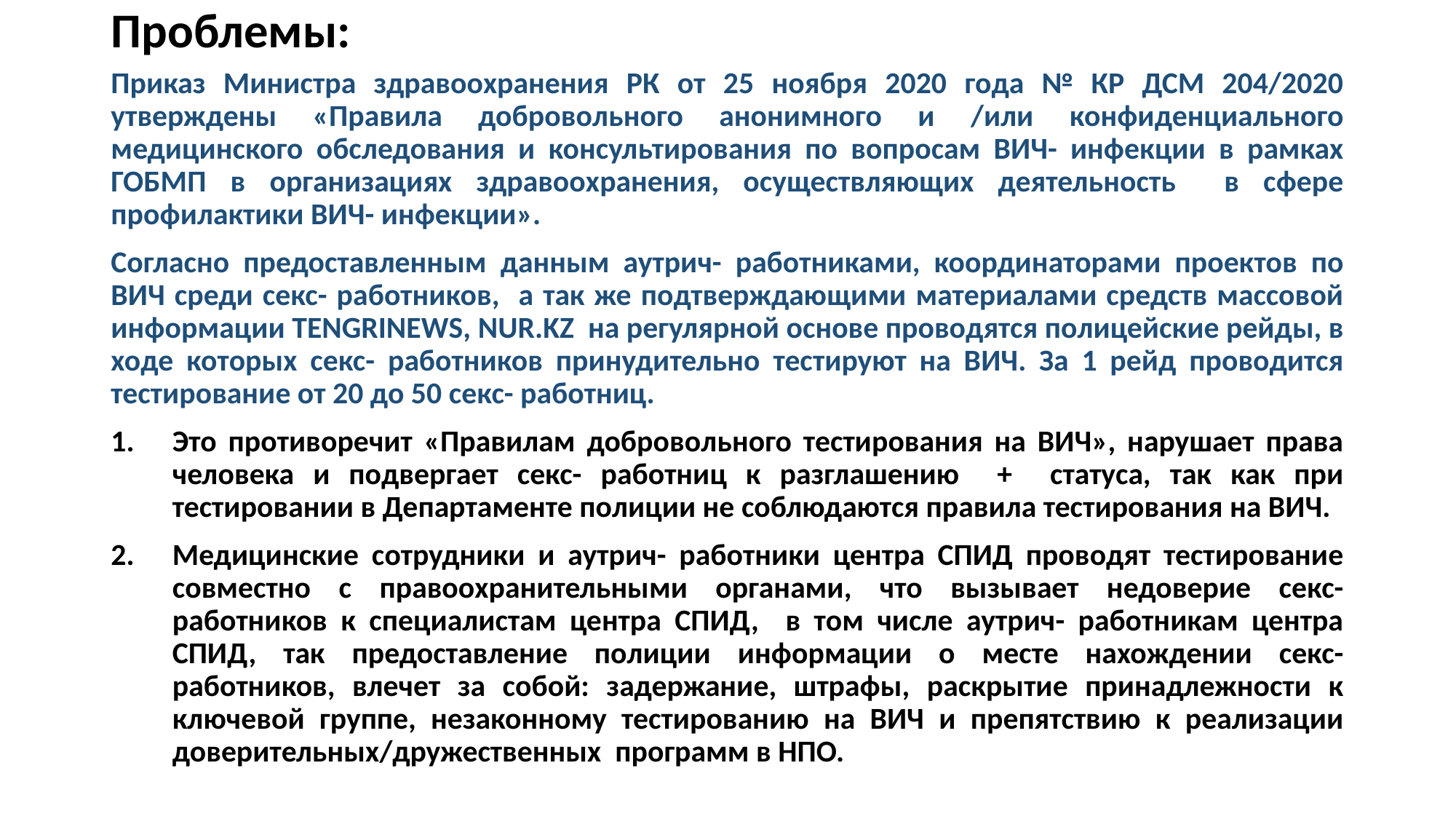

# Проблемы:
Приказ Министра здравоохранения РК от 25 ноября 2020 года № КР ДСМ 204/2020 утверждены «Правила добровольного анонимного и /или конфиденциального медицинского обследования и консультирования по вопросам ВИЧ- инфекции в рамках ГОБМП в организациях здравоохранения, осуществляющих деятельность  в сфере профилактики ВИЧ- инфекции».
Согласно предоставленным данным аутрич- работниками, координаторами проектов по ВИЧ среди секс- работников,  а так же подтверждающими материалами средств массовой информации TENGRINEWS, NUR.KZ  на регулярной основе проводятся полицейские рейды, в ходе которых секс- работников принудительно тестируют на ВИЧ. За 1 рейд проводится тестирование от 20 до 50 секс- работниц.
Это противоречит «Правилам добровольного тестирования на ВИЧ», нарушает права человека и подвергает секс- работниц к разглашению  +  статуса, так как при тестировании в Департаменте полиции не соблюдаются правила тестирования на ВИЧ.
Медицинские сотрудники и аутрич- работники центра СПИД проводят тестирование совместно с правоохранительными органами, что вызывает недоверие секс- работников к специалистам центра СПИД,  в том числе аутрич- работникам центра СПИД, так предоставление полиции информации о месте нахождении секс- работников, влечет за собой: задержание, штрафы, раскрытие принадлежности к ключевой группе, незаконному тестированию на ВИЧ и препятствию к реализации доверительных/дружественных  программ в НПО.